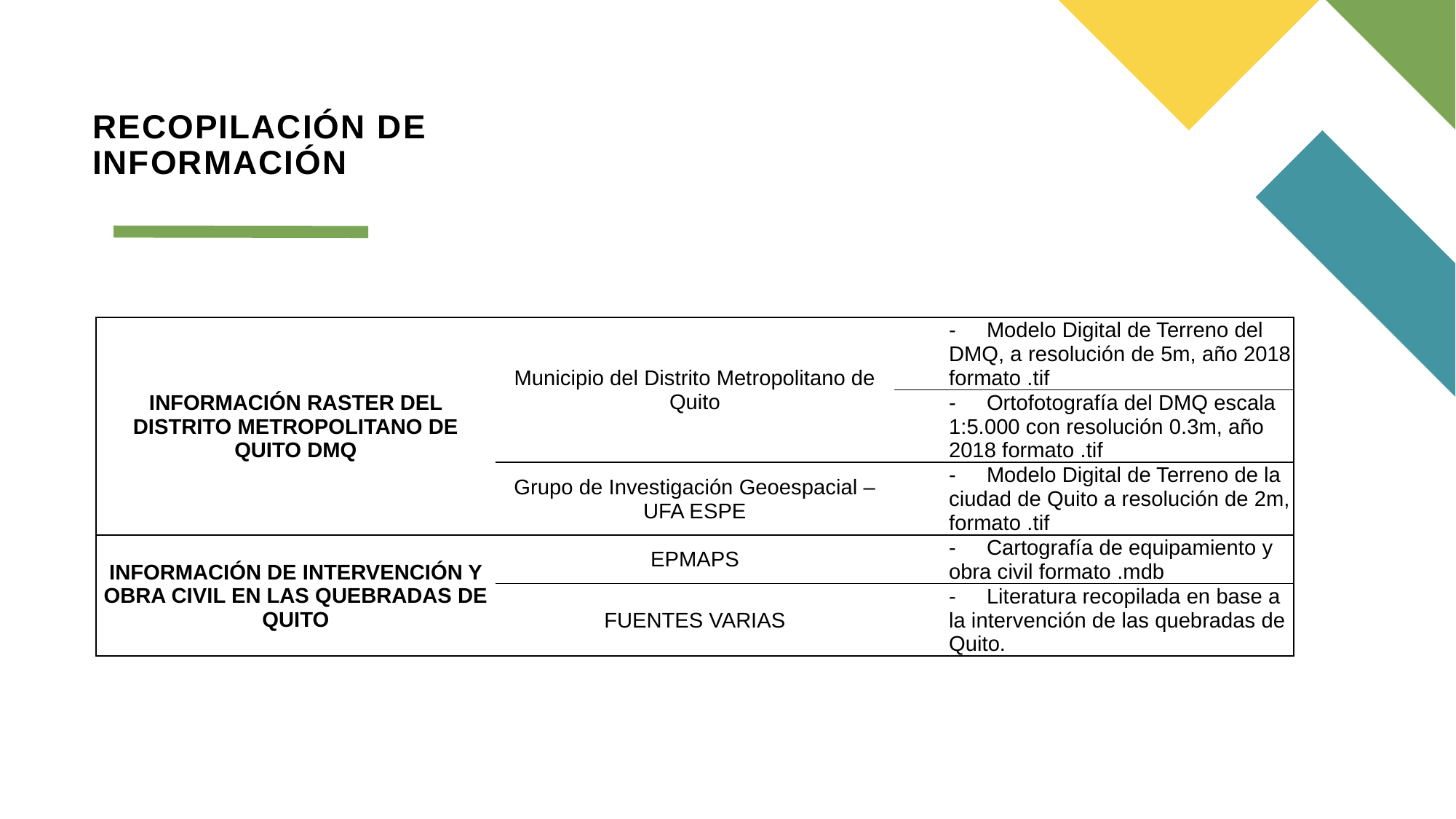

# RECOPILACIÓN DE INFORMACIÓN

| INFORMACIÓN RASTER DEL DISTRITO METROPOLITANO DE QUITO DMQ | Municipio del Distrito Metropolitano de Quito | -        Modelo Digital de Terreno del DMQ, a resolución de 5m, año 2018 formato .tif |
| --- | --- | --- |
|  |  | -        Ortofotografía del DMQ escala 1:5.000 con resolución 0.3m, año 2018 formato .tif |
|  | Grupo de Investigación Geoespacial – UFA ESPE | -        Modelo Digital de Terreno de la ciudad de Quito a resolución de 2m, formato .tif |
| INFORMACIÓN DE INTERVENCIÓN Y OBRA CIVIL EN LAS QUEBRADAS DE QUITO | EPMAPS | -        Cartografía de equipamiento y obra civil formato .mdb |
|  | FUENTES VARIAS | -        Literatura recopilada en base a la intervención de las quebradas de Quito. |